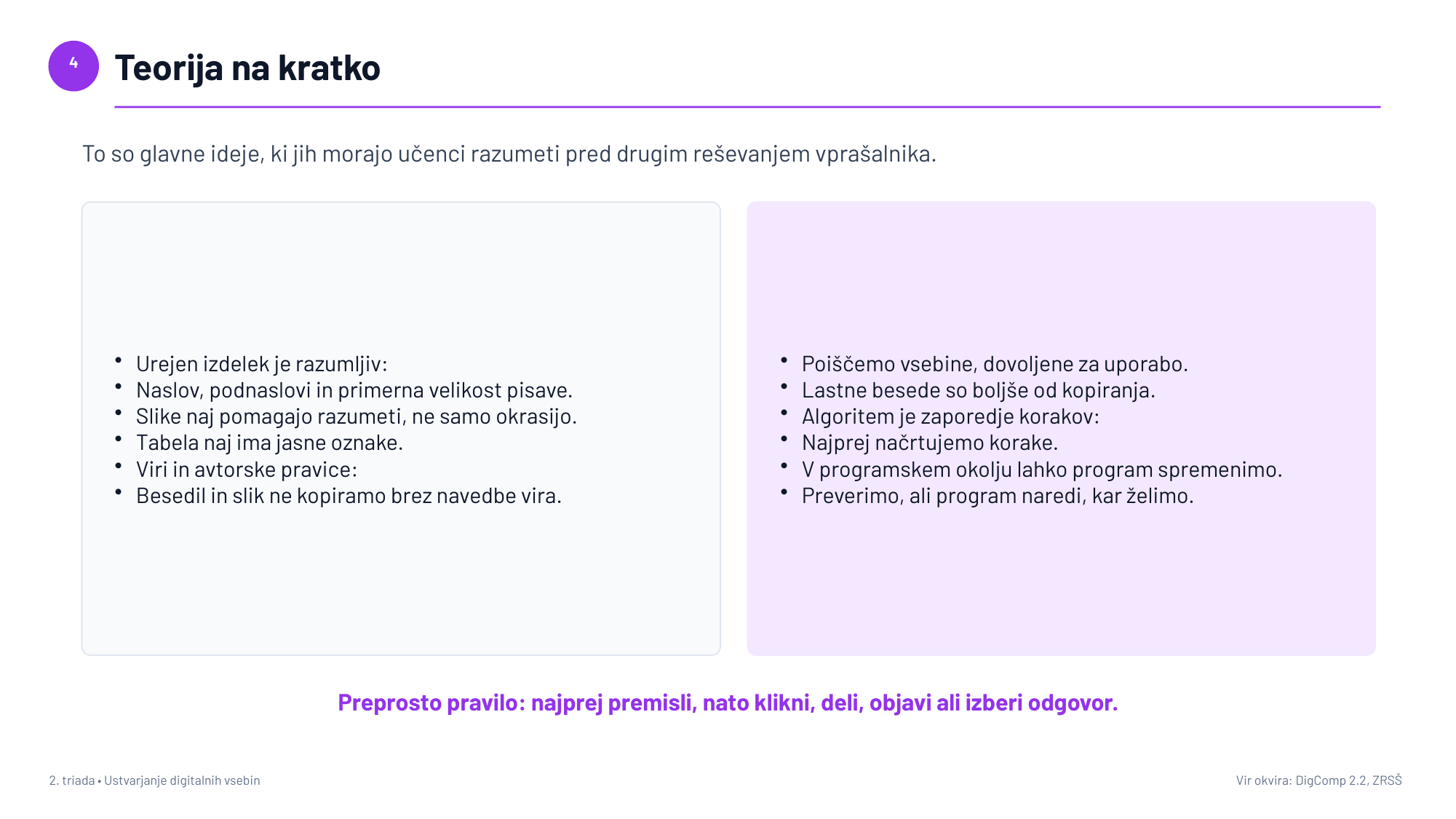

Teorija na kratko

4

To so glavne ideje, ki jih morajo učenci razumeti pred drugim reševanjem vprašalnika.

Urejen izdelek je razumljiv:
Naslov, podnaslovi in primerna velikost pisave.
Slike naj pomagajo razumeti, ne samo okrasijo.
Tabela naj ima jasne oznake.
Viri in avtorske pravice:
Besedil in slik ne kopiramo brez navedbe vira.
Poiščemo vsebine, dovoljene za uporabo.
Lastne besede so boljše od kopiranja.
Algoritem je zaporedje korakov:
Najprej načrtujemo korake.
V programskem okolju lahko program spremenimo.
Preverimo, ali program naredi, kar želimo.
Preprosto pravilo: najprej premisli, nato klikni, deli, objavi ali izberi odgovor.
2. triada • Ustvarjanje digitalnih vsebin
Vir okvira: DigComp 2.2, ZRSŠ